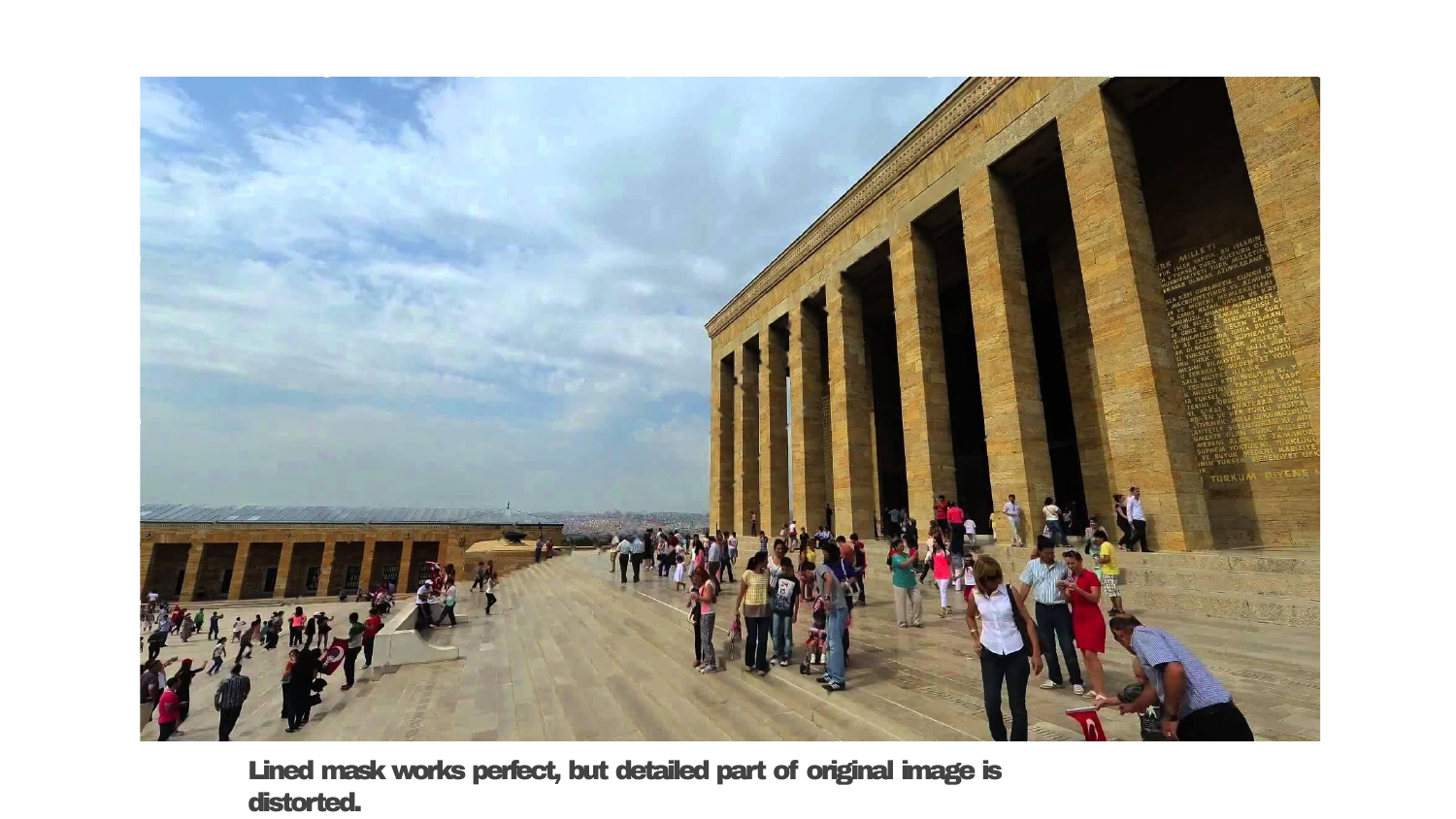

Lined mask works perfect, but detailed part of original image is distorted.